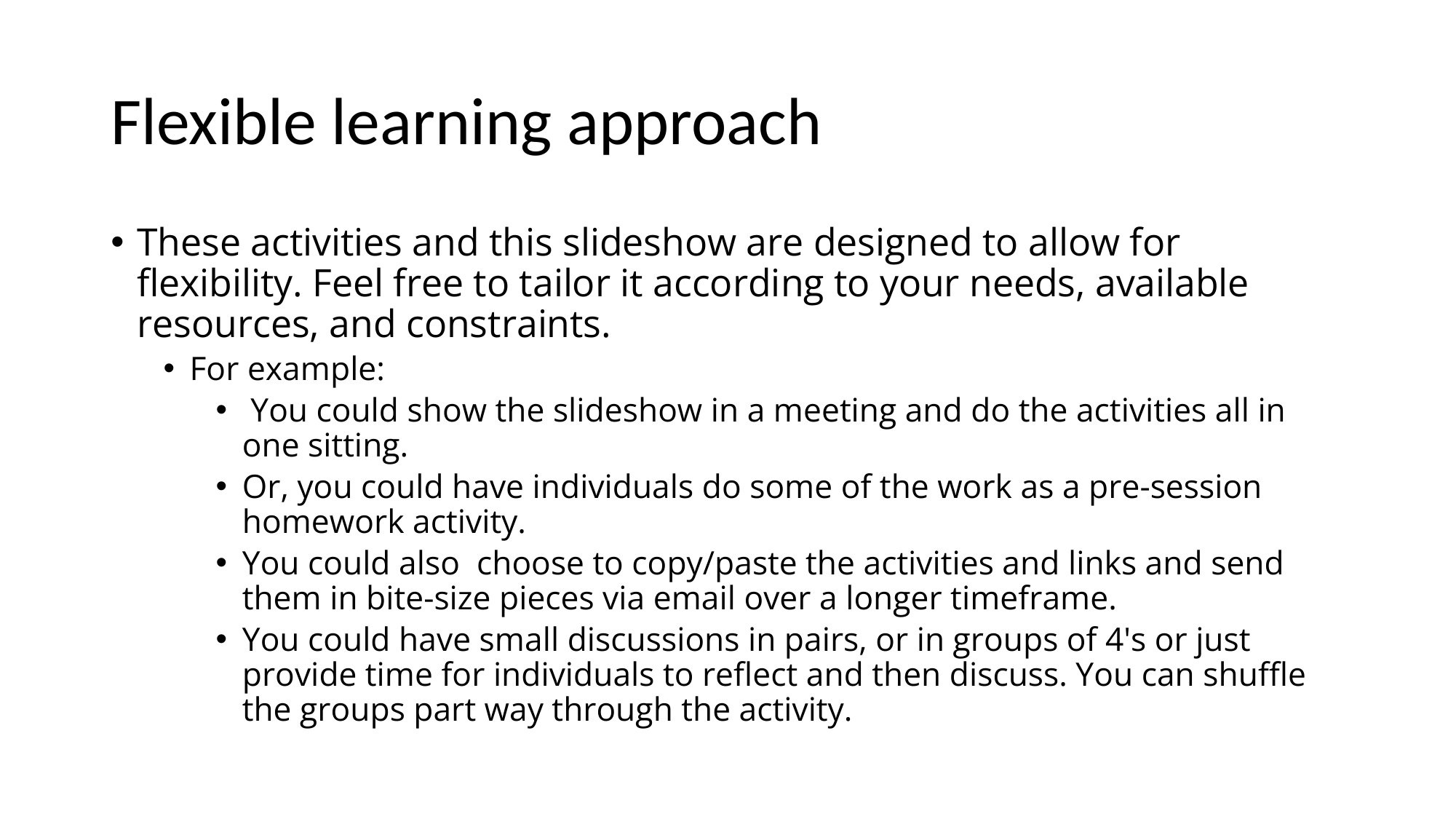

# Flexible learning approach
These activities and this slideshow are designed to allow for flexibility. Feel free to tailor it according to your needs, available resources, and constraints.
For example:
 You could show the slideshow in a meeting and do the activities all in one sitting.
Or, you could have individuals do some of the work as a pre-session homework activity.
You could also  choose to copy/paste the activities and links and send them in bite-size pieces via email over a longer timeframe.
You could have small discussions in pairs, or in groups of 4's or just provide time for individuals to reflect and then discuss. You can shuffle the groups part way through the activity.